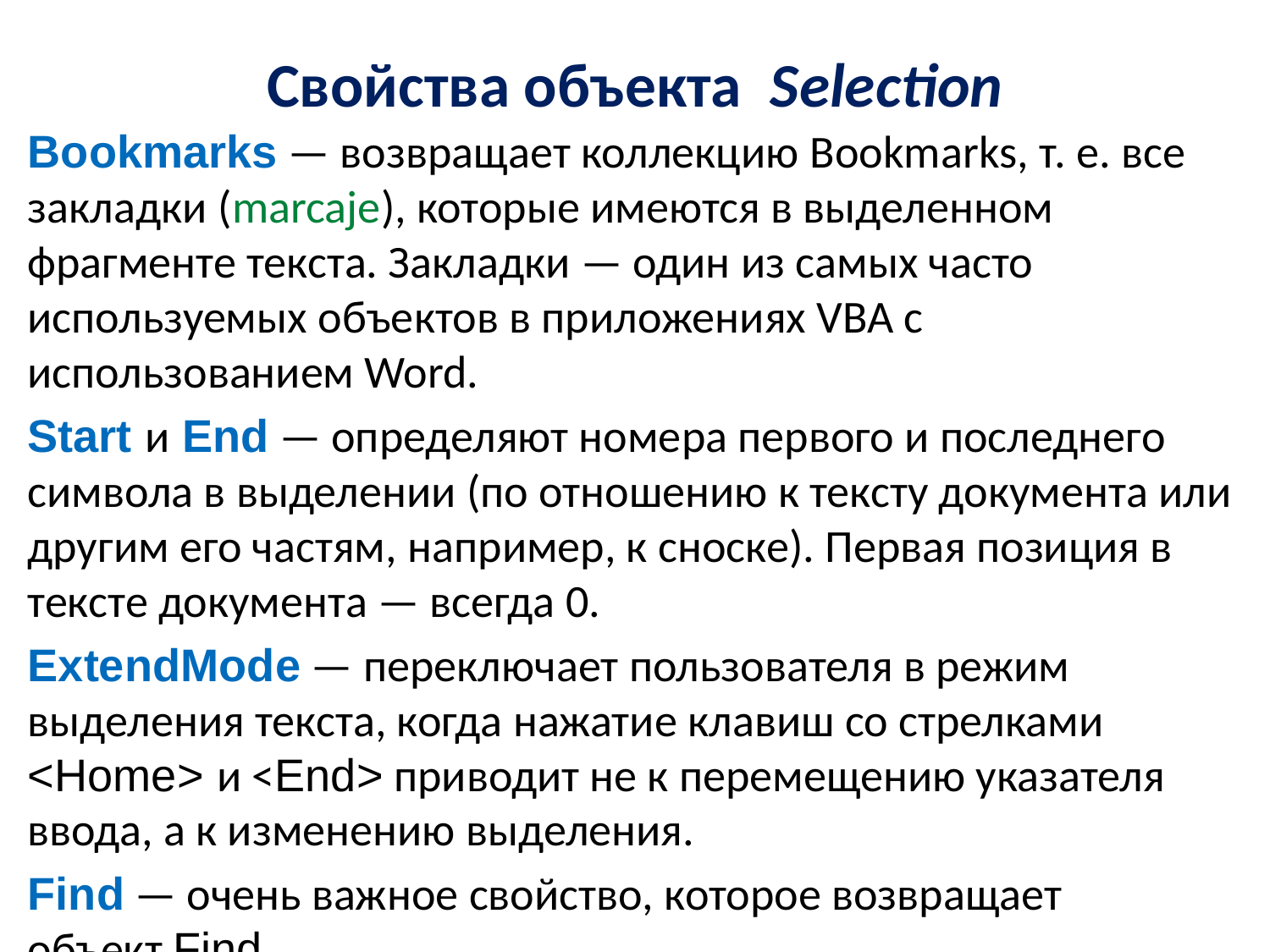

# Свойства объекта  Selection
Bookmarks — возвращает коллекцию Bookmarks, т. е. все закладки (marcaje), которые имеются в выделенном фрагменте текста. Закладки — один из самых часто используемых объектов в приложениях VBA с использованием Word.
Start и End — определяют номера первого и последнего символа в выделении (по отношению к тексту документа или другим его частям, например, к сноске). Первая позиция в тексте документа — всегда 0.
ExtendMode — переключает пользователя в режим выделения текста, когда нажатие клавиш со стрелками <Home> и <End> приводит не к перемещению указателя ввода, а к изменению выделения.
Find — очень важное свойство, которое возвращает объект Find.